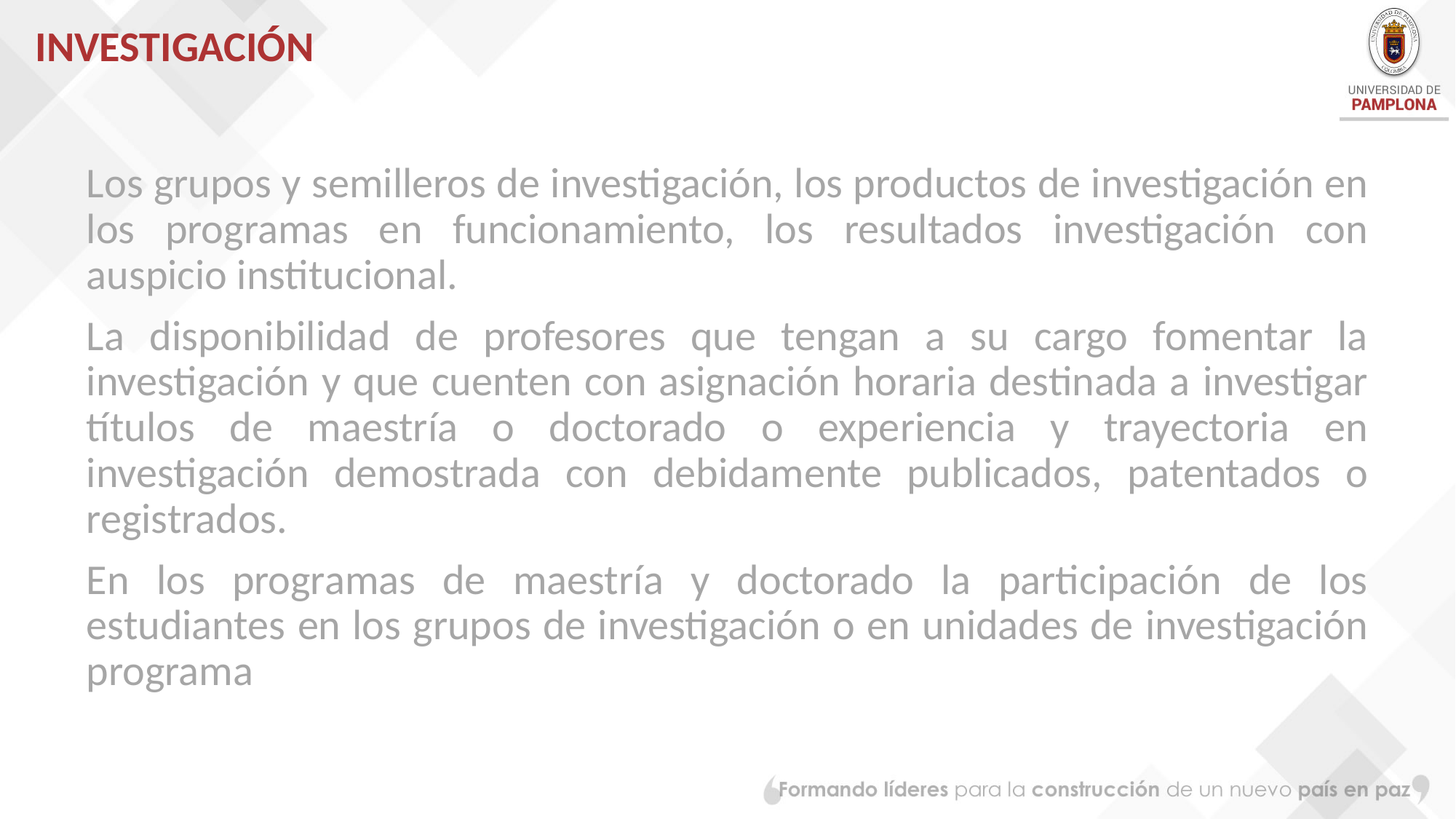

# INVESTIGACIÓN
Los grupos y semilleros de investigación, los productos de investigación en los programas en funcionamiento, los resultados investigación con auspicio institucional.
La disponibilidad de profesores que tengan a su cargo fomentar la investigación y que cuenten con asignación horaria destinada a investigar títulos de maestría o doctorado o experiencia y trayectoria en investigación demostrada con debidamente publicados, patentados o registrados.
En los programas de maestría y doctorado la participación de los estudiantes en los grupos de investigación o en unidades de investigación programa